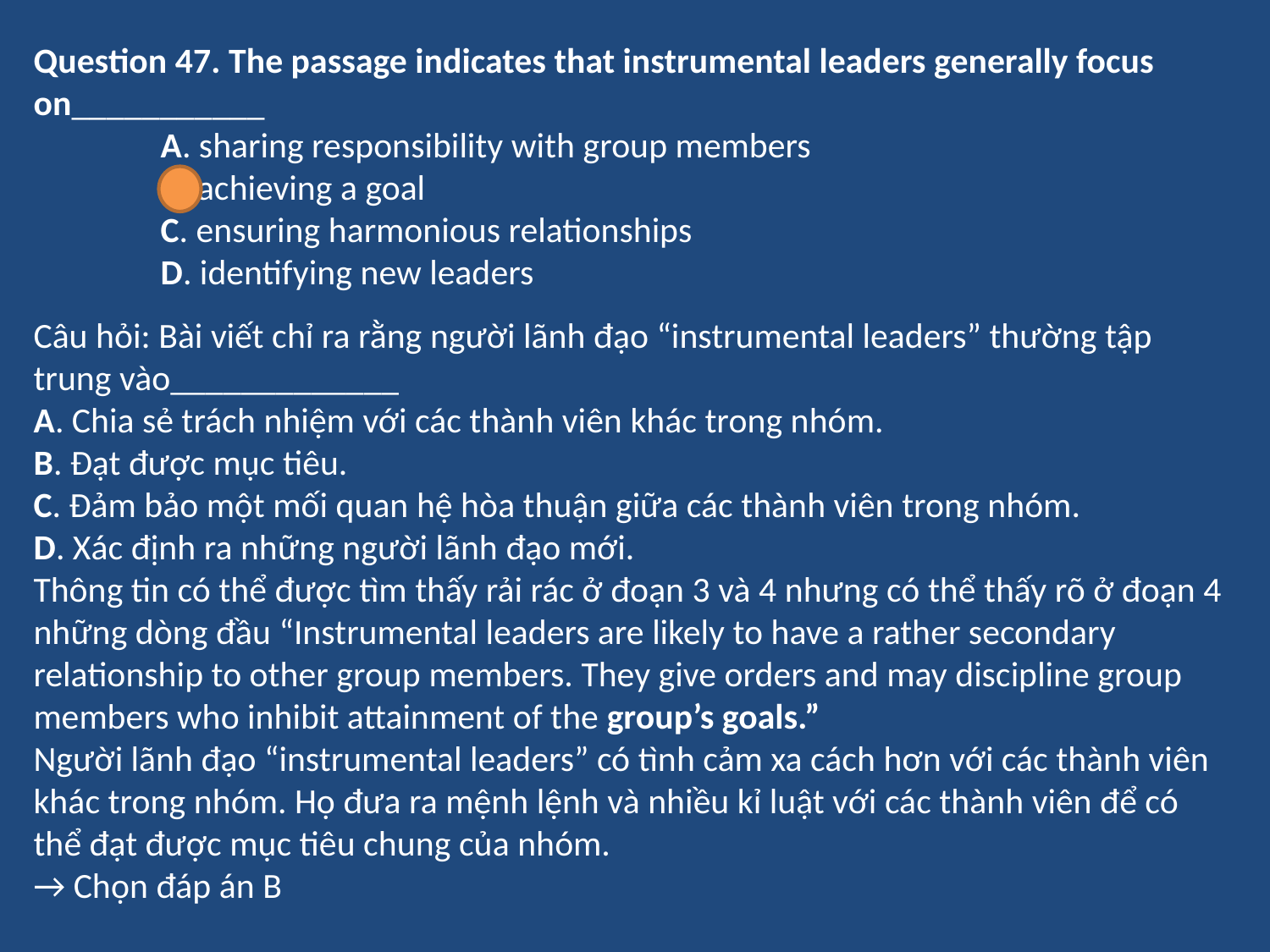

Question 47. The passage indicates that instrumental leaders generally focus on___________
	A. sharing responsibility with group members
	B. achieving a goal
	C. ensuring harmonious relationships
	D. identifying new leaders

Câu hỏi: Bài viết chỉ ra rằng người lãnh đạo “instrumental leaders” thường tập trung vào_____________
A. Chia sẻ trách nhiệm với các thành viên khác trong nhóm.
B. Đạt được mục tiêu.
C. Đảm bảo một mối quan hệ hòa thuận giữa các thành viên trong nhóm.
D. Xác định ra những người lãnh đạo mới.
Thông tin có thể được tìm thấy rải rác ở đoạn 3 và 4 nhưng có thể thấy rõ ở đoạn 4 những dòng đầu “Instrumental leaders are likely to have a rather secondary relationship to other group members. They give orders and may discipline group members who inhibit attainment of the group’s goals.”
Người lãnh đạo “instrumental leaders” có tình cảm xa cách hơn với các thành viên khác trong nhóm. Họ đưa ra mệnh lệnh và nhiều kỉ luật với các thành viên để có thể đạt được mục tiêu chung của nhóm.
→ Chọn đáp án B